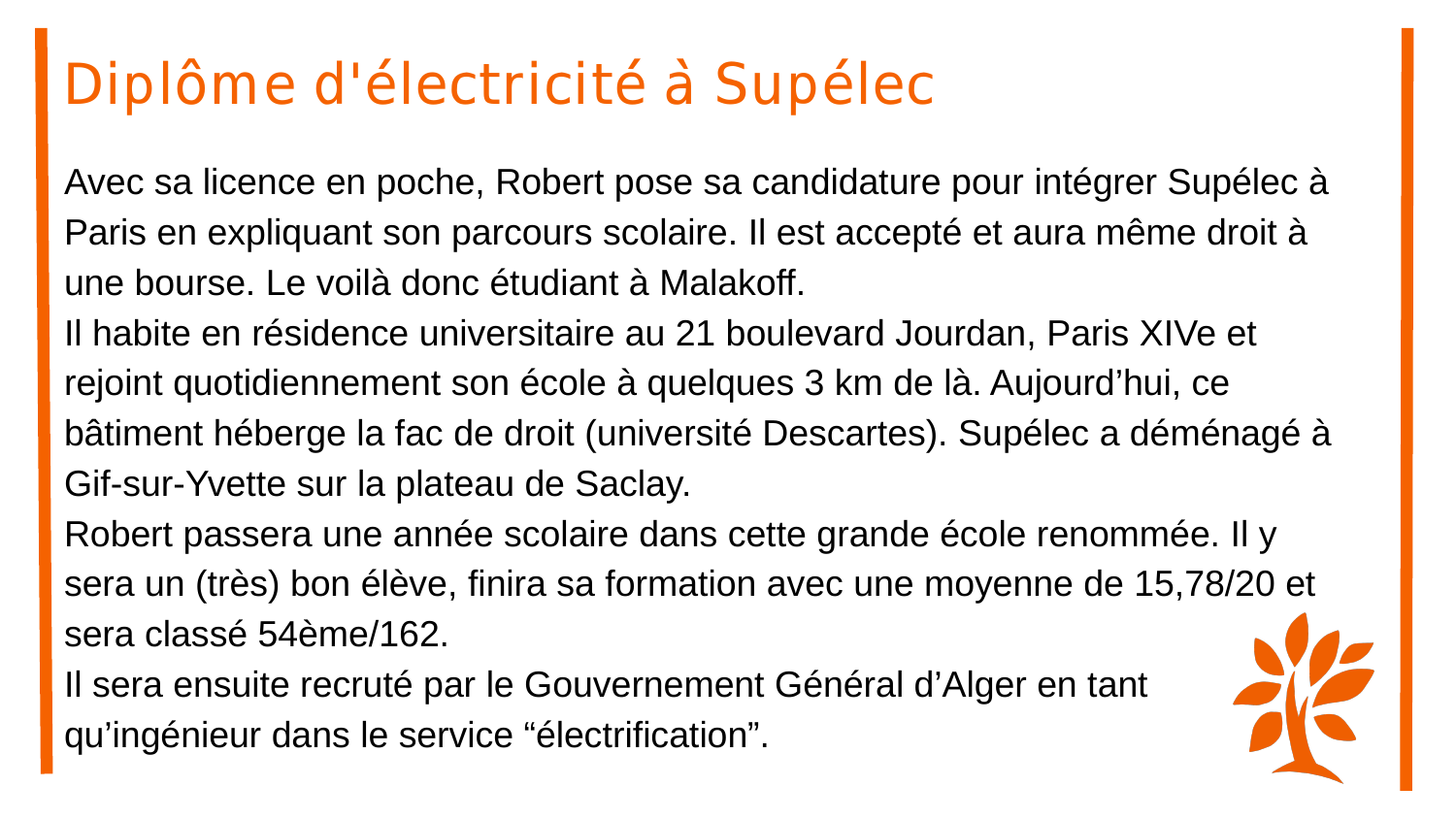

# Diplôme d'électricité à Supélec
Avec sa licence en poche, Robert pose sa candidature pour intégrer Supélec à Paris en expliquant son parcours scolaire. Il est accepté et aura même droit à
une bourse. Le voilà donc étudiant à Malakoff.
Il habite en résidence universitaire au 21 boulevard Jourdan, Paris XIVe et rejoint quotidiennement son école à quelques 3 km de là. Aujourd’hui, ce bâtiment héberge la fac de droit (université Descartes). Supélec a déménagé à Gif-sur-Yvette sur la plateau de Saclay.
Robert passera une année scolaire dans cette grande école renommée. Il y sera un (très) bon élève, finira sa formation avec une moyenne de 15,78/20 et sera classé 54ème/162.
Il sera ensuite recruté par le Gouvernement Général d’Alger en tant qu’ingénieur dans le service “électrification”.